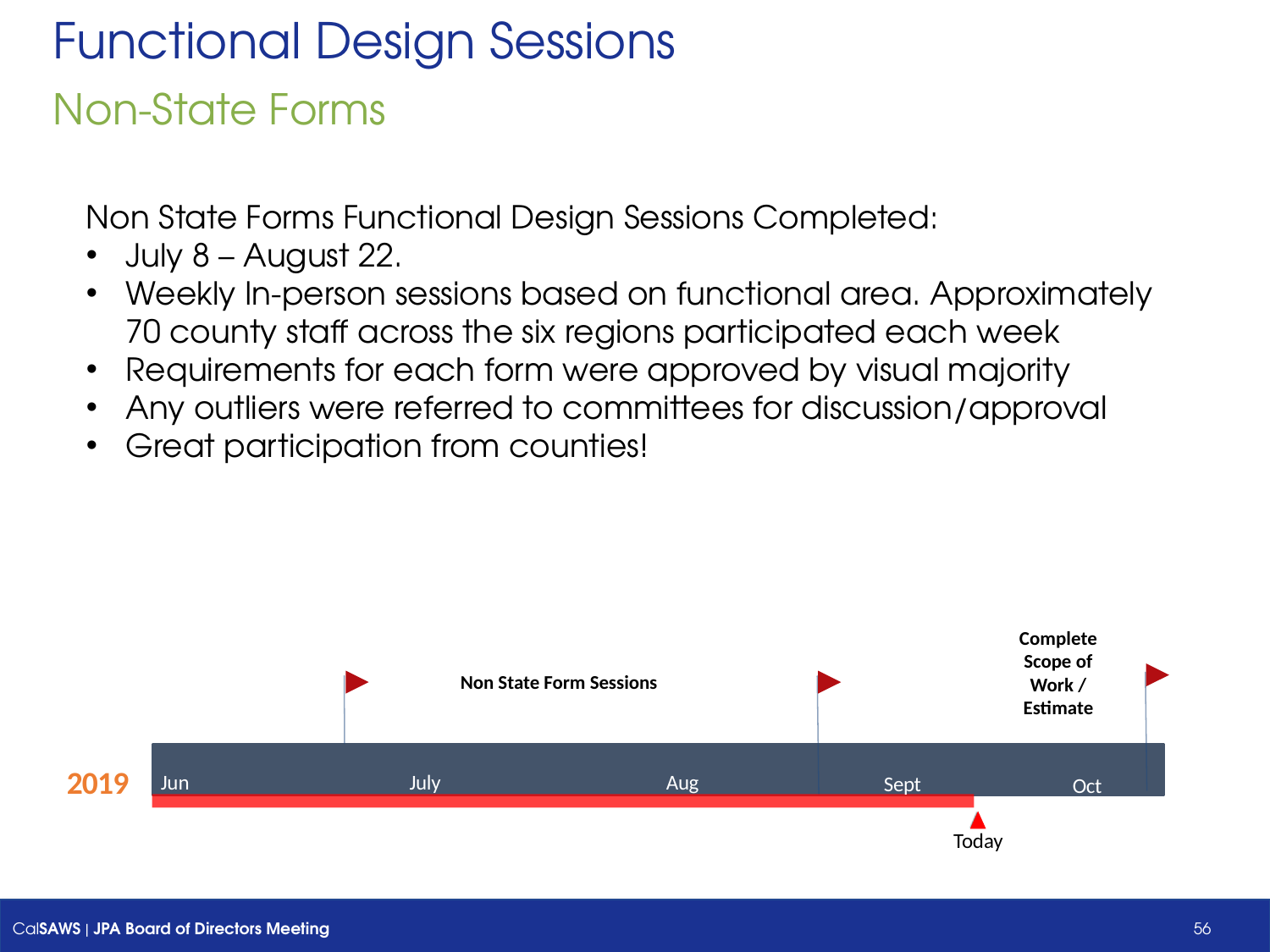

# Functional Design Sessions
Non-State Forms
Non State Forms Functional Design Sessions Completed:
July 8 – August 22.
Weekly In-person sessions based on functional area. Approximately 70 county staff across the six regions participated each week
Requirements for each form were approved by visual majority
Any outliers were referred to committees for discussion/approval
Great participation from counties!

Complete Scope of Work / Estimate

Non State Form Sessions

2019
Jun
July
Aug
Sept
Oct

Today